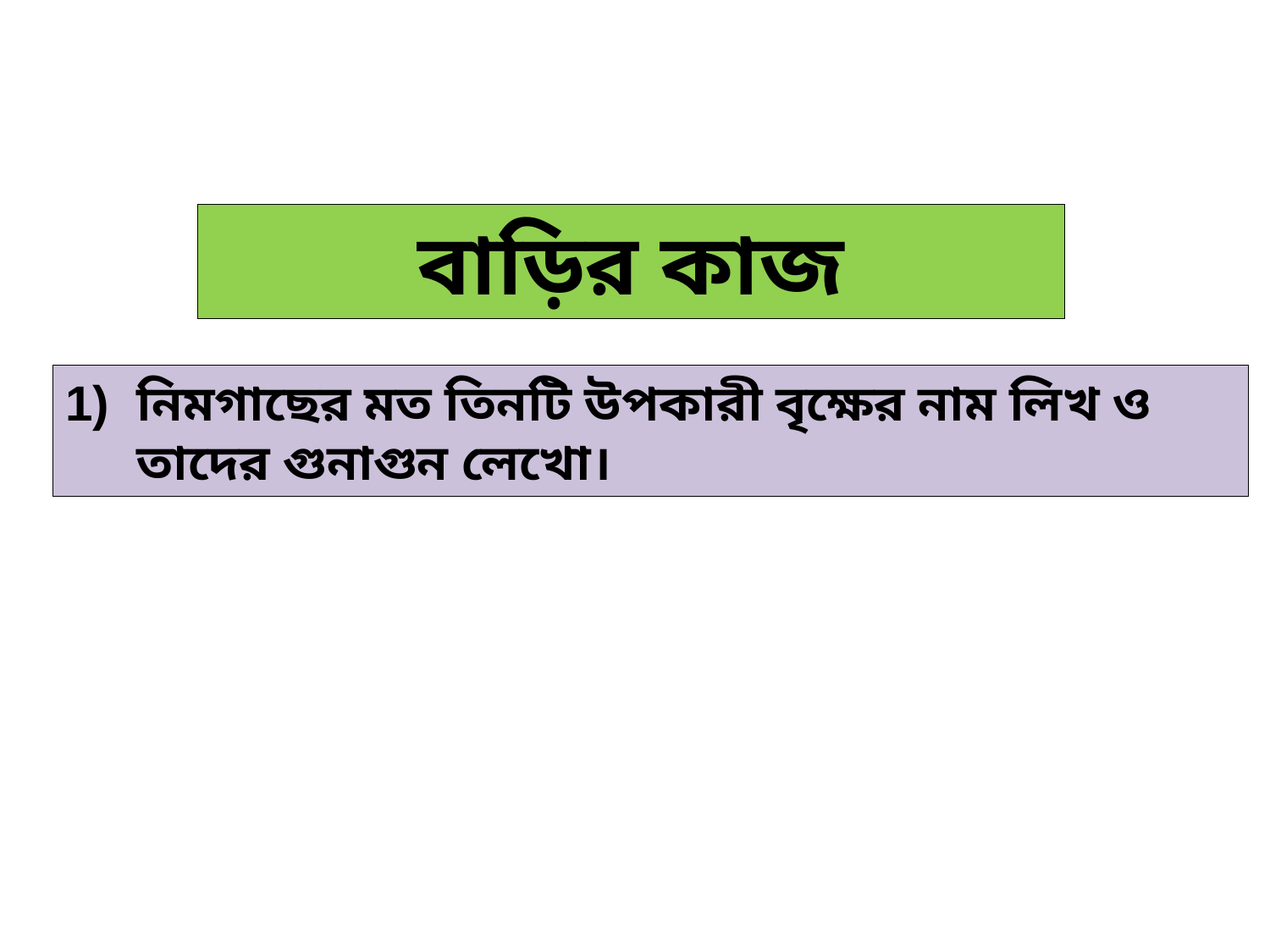

বাড়ির কাজ
নিমগাছের মত তিনটি উপকারী বৃক্ষের নাম লিখ ও তাদের গুনাগুন লেখো।